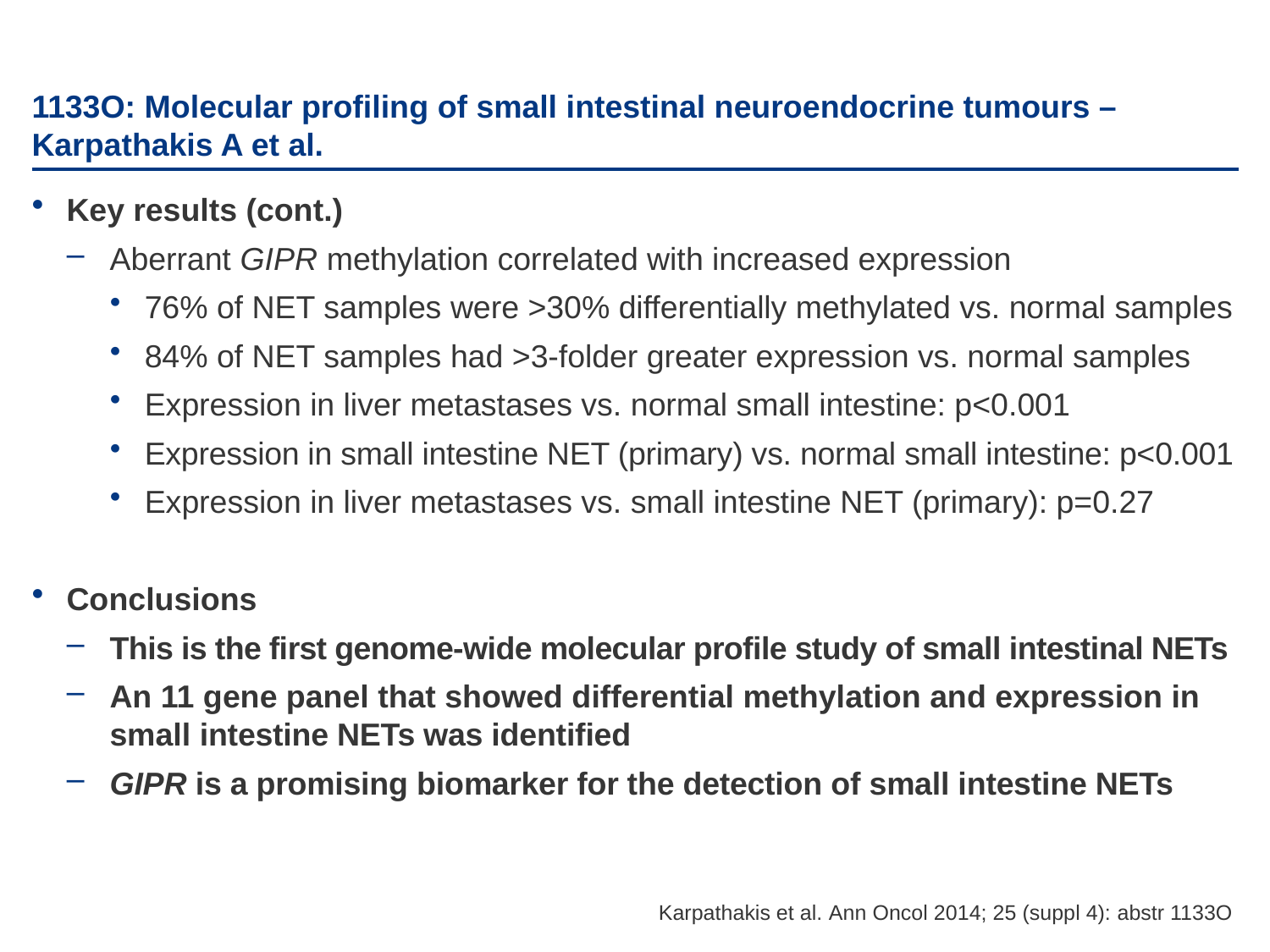

# 1133O: Molecular profiling of small intestinal neuroendocrine tumours – Karpathakis A et al.
Key results (cont.)
Aberrant GIPR methylation correlated with increased expression
76% of NET samples were >30% differentially methylated vs. normal samples
84% of NET samples had >3-folder greater expression vs. normal samples
Expression in liver metastases vs. normal small intestine: p<0.001
Expression in small intestine NET (primary) vs. normal small intestine: p<0.001
Expression in liver metastases vs. small intestine NET (primary): p=0.27

Conclusions
This is the first genome-wide molecular profile study of small intestinal NETs
An 11 gene panel that showed differential methylation and expression in small intestine NETs was identified
GIPR is a promising biomarker for the detection of small intestine NETs
Karpathakis et al. Ann Oncol 2014; 25 (suppl 4): abstr 1133O